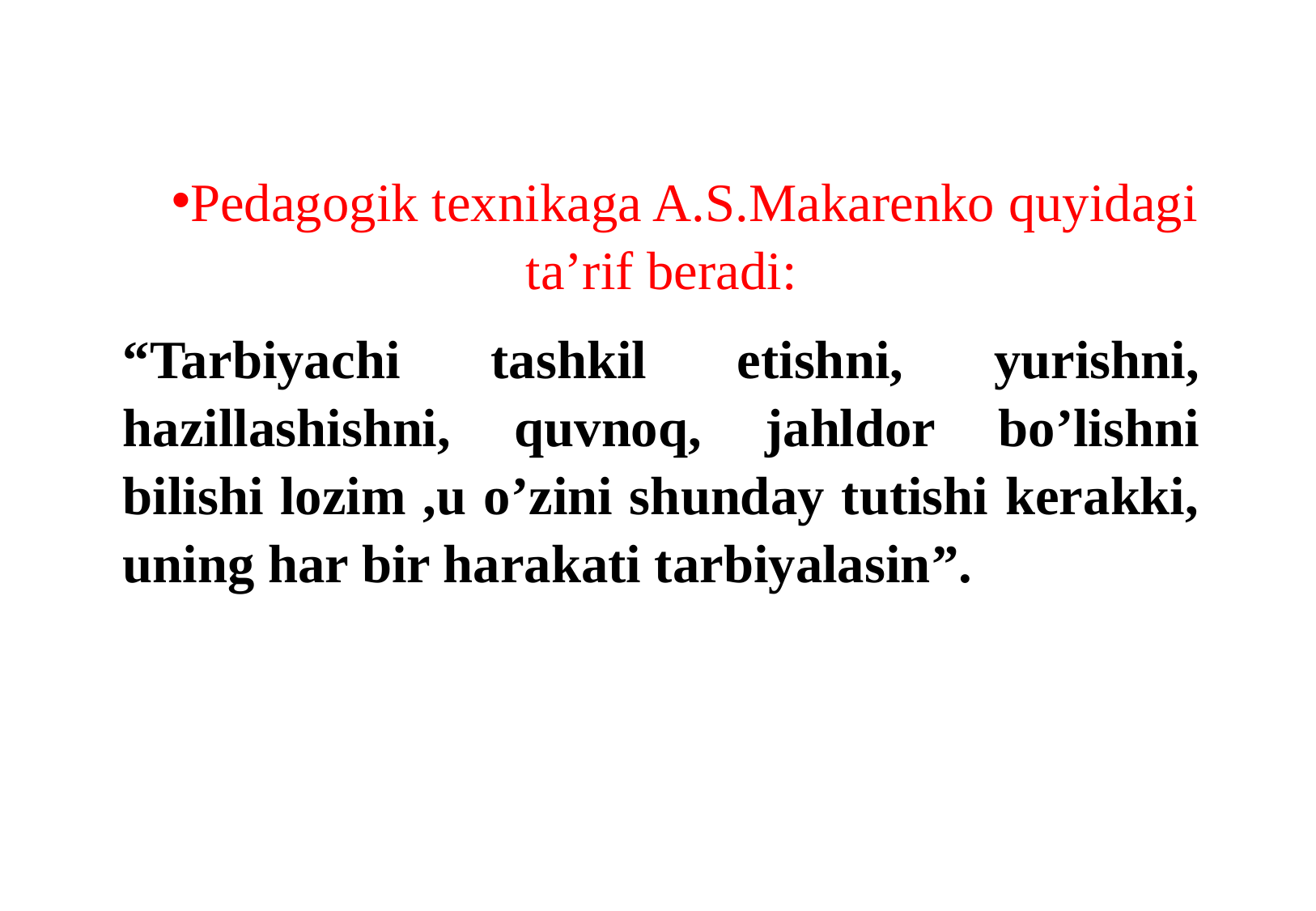

Pedagogik texnikaga A.S.Makarenko quyidagi ta’rif beradi:
“Tarbiyachi tashkil etishni, yurishni, hazillashishni, quvnoq, jahldor bo’lishni bilishi lozim ,u o’zini shunday tutishi kerakki, uning har bir harakati tarbiyalasin”.